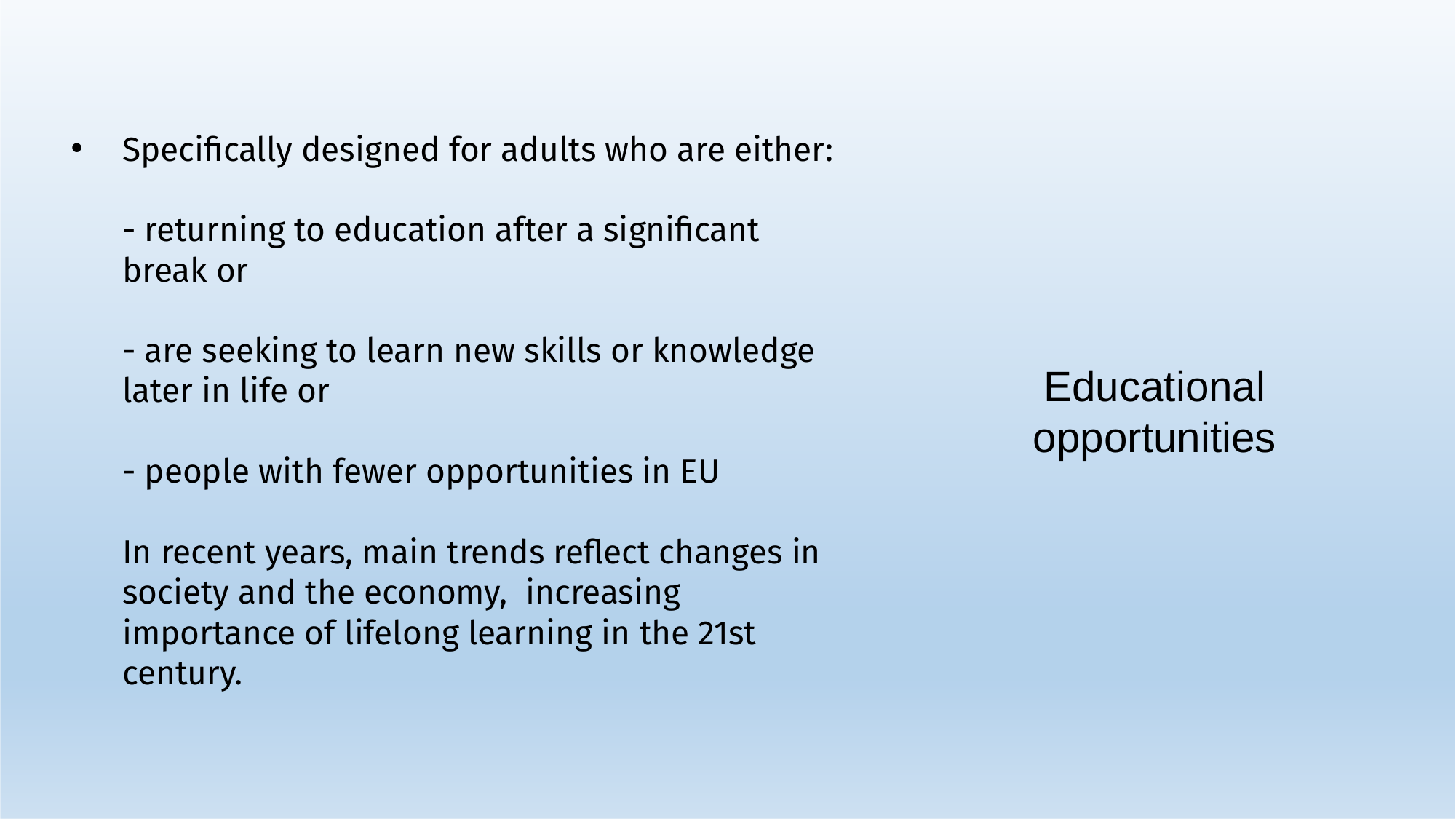

# Specifically designed for adults who are either: - returning to education after a significant break or - are seeking to learn new skills or knowledge later in life or  - people with fewer opportunities in EU In recent years, main trends reflect changes in society and the economy,  increasing importance of lifelong learning in the 21st century.
Educational opportunities